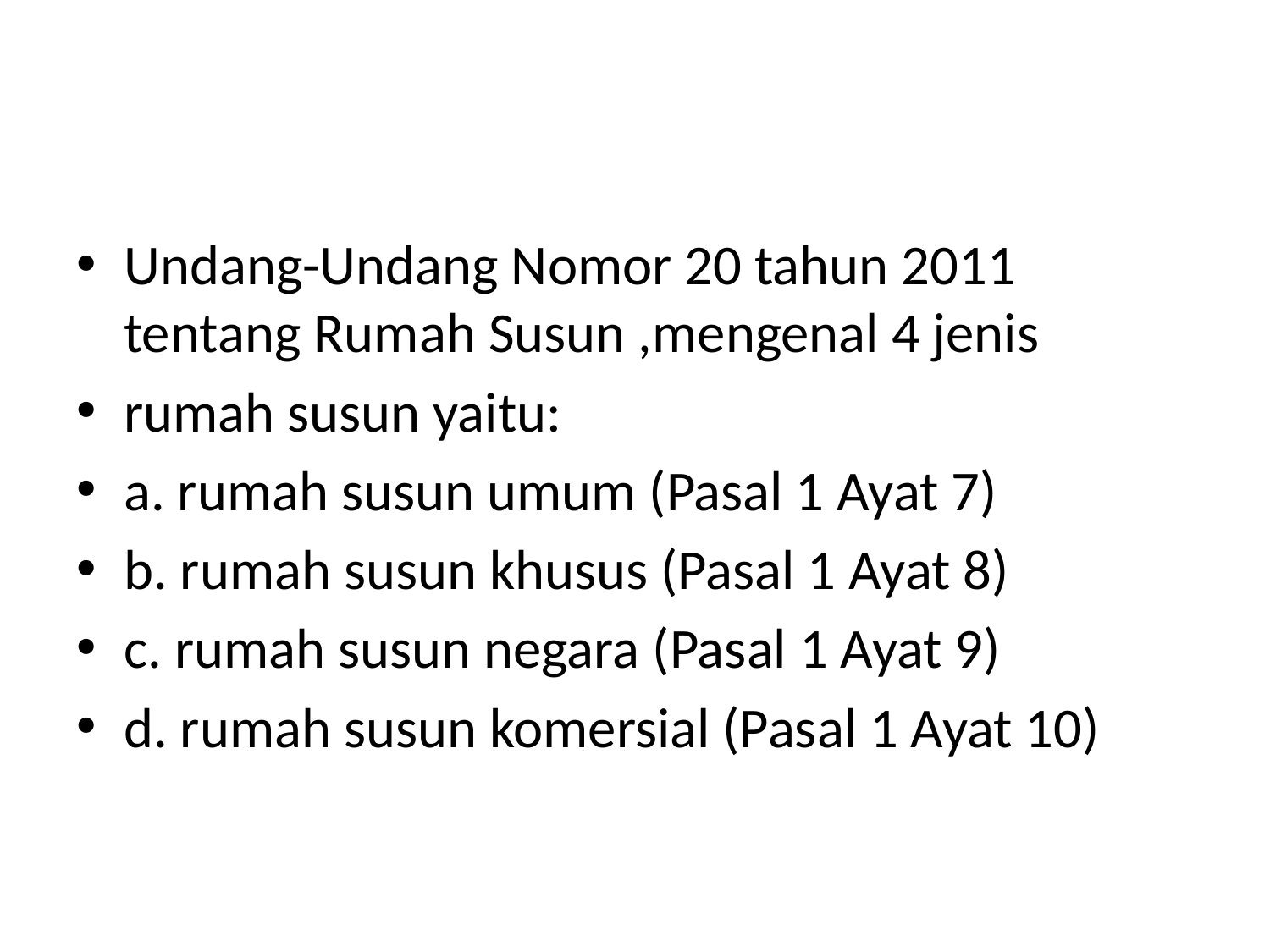

#
Undang-Undang Nomor 20 tahun 2011 tentang Rumah Susun ,mengenal 4 jenis
rumah susun yaitu:
a. rumah susun umum (Pasal 1 Ayat 7)
b. rumah susun khusus (Pasal 1 Ayat 8)
c. rumah susun negara (Pasal 1 Ayat 9)
d. rumah susun komersial (Pasal 1 Ayat 10)